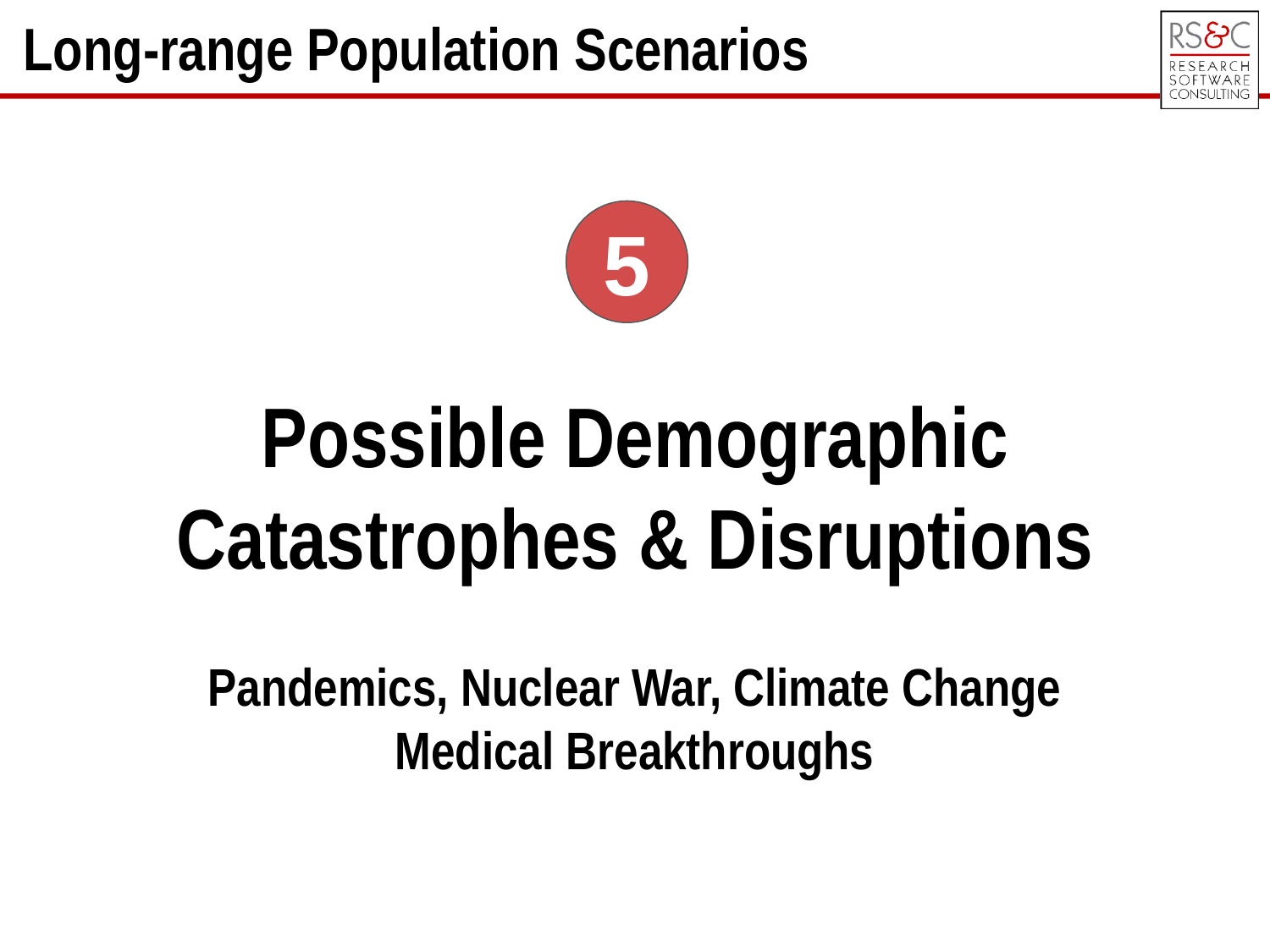

Long-range Population Scenarios
5
Possible Demographic
Catastrophes & Disruptions
Pandemics, Nuclear War, Climate Change
Medical Breakthroughs